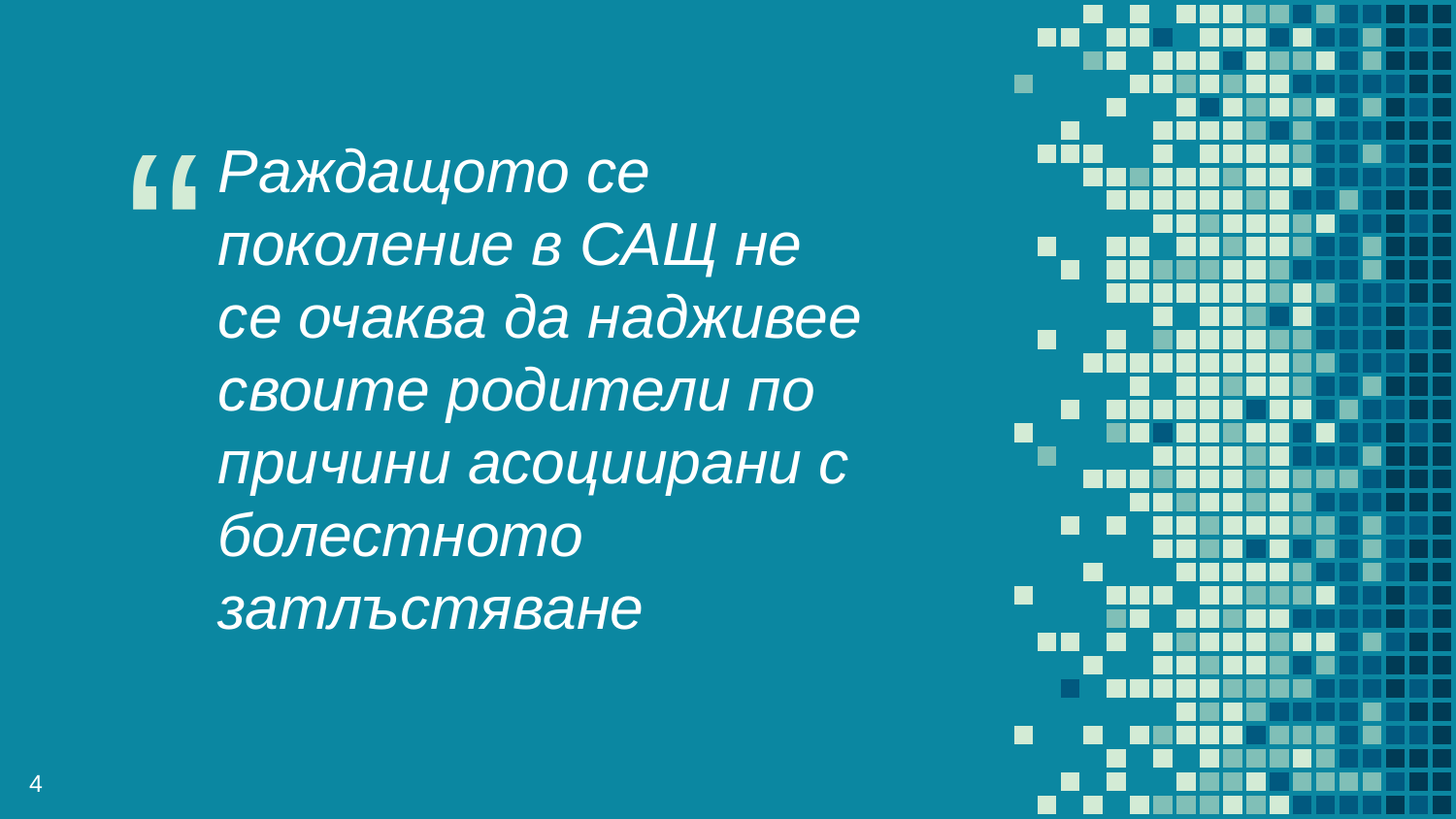

Раждащото се поколение в САЩ не се очаква да надживее своите родители по причини асоциирани с болестното затлъстяване
4